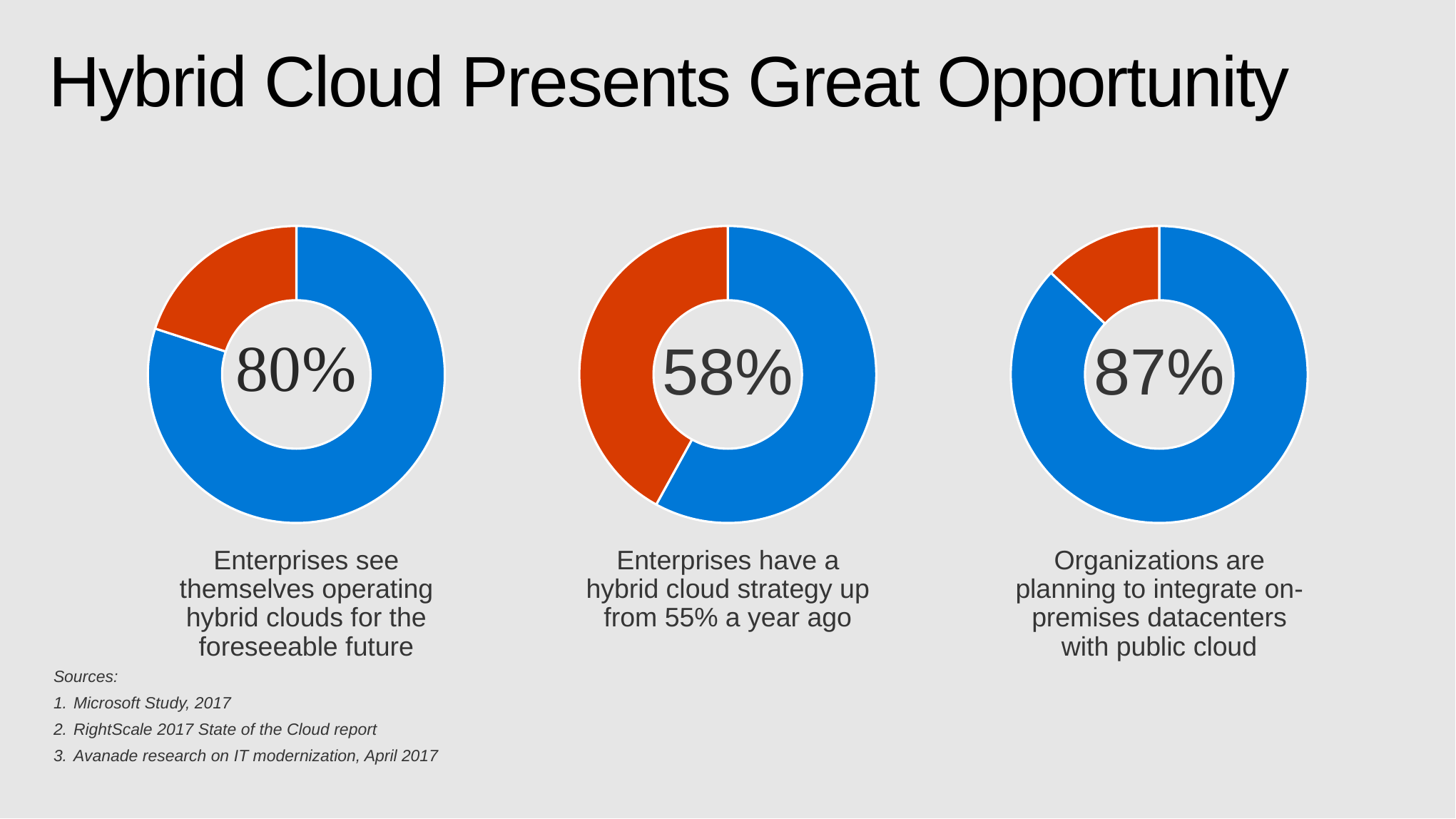

# Hybrid Cloud Presents Great Opportunity

### Chart

| Category | Column2 |
|---|---|
|  | 0.87 |
|  | 0.13 |
|  | None |

### Chart

| Category | Column2 |
|---|---|
|  | 0.8 |
|  | 0.2 |

### Chart

| Category | Column2 |
|---|---|
|  | 0.58 |
|  | 0.42 |
|  | None |
87%
58%
Organizations are planning to integrate on-premises datacenters with public cloud
Enterprises have a hybrid cloud strategy up from 55% a year ago
Enterprises see themselves operating hybrid clouds for the foreseeable future
Sources:
Microsoft Study, 2017
RightScale 2017 State of the Cloud report
Avanade research on IT modernization, April 2017